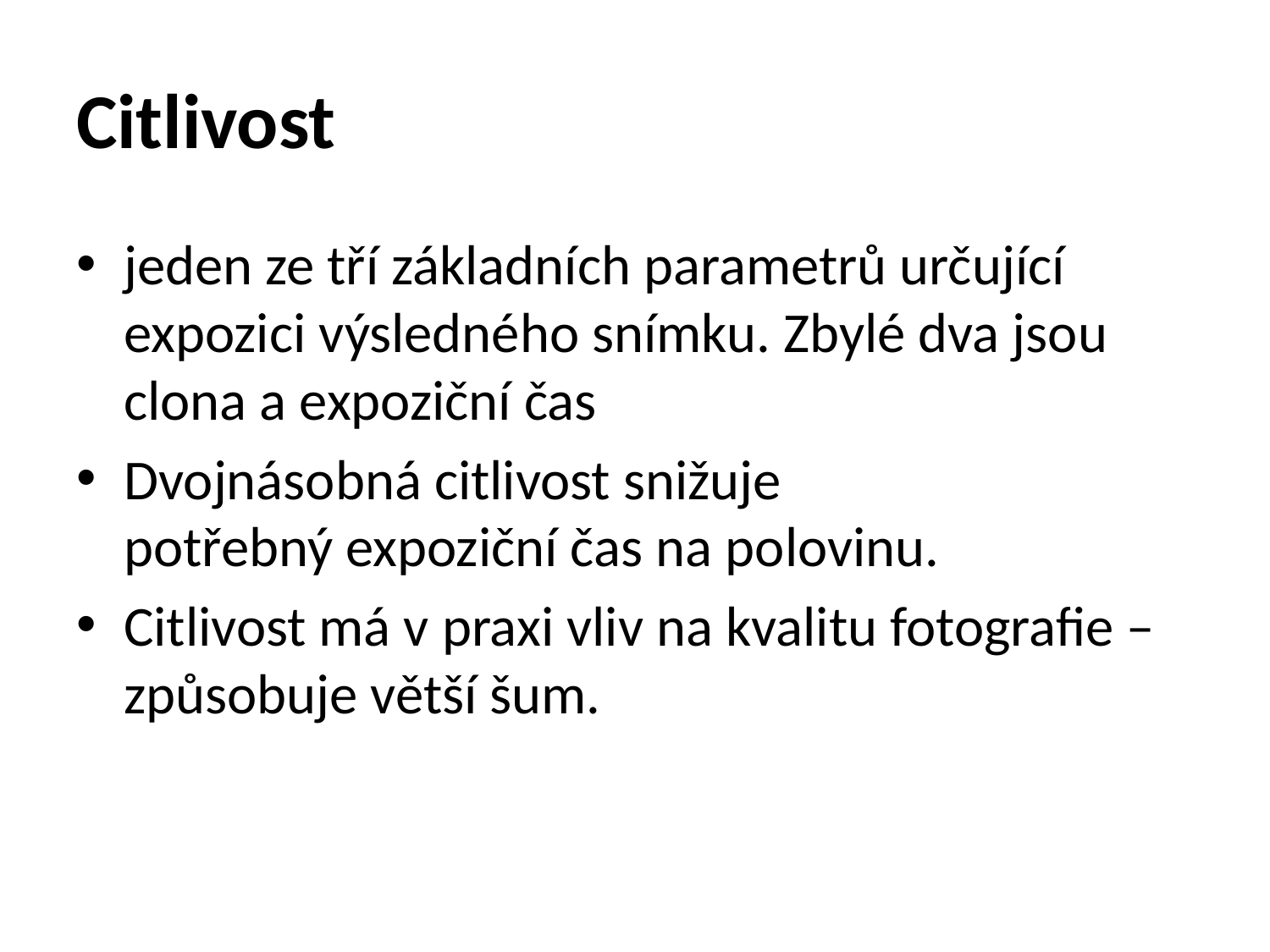

# Citlivost
jeden ze tří základních parametrů určující expozici výsledného snímku. Zbylé dva jsou clona a expoziční čas
Dvojnásobná citlivost snižuje potřebný expoziční čas na polovinu.
Citlivost má v praxi vliv na kvalitu fotografie – způsobuje větší šum.